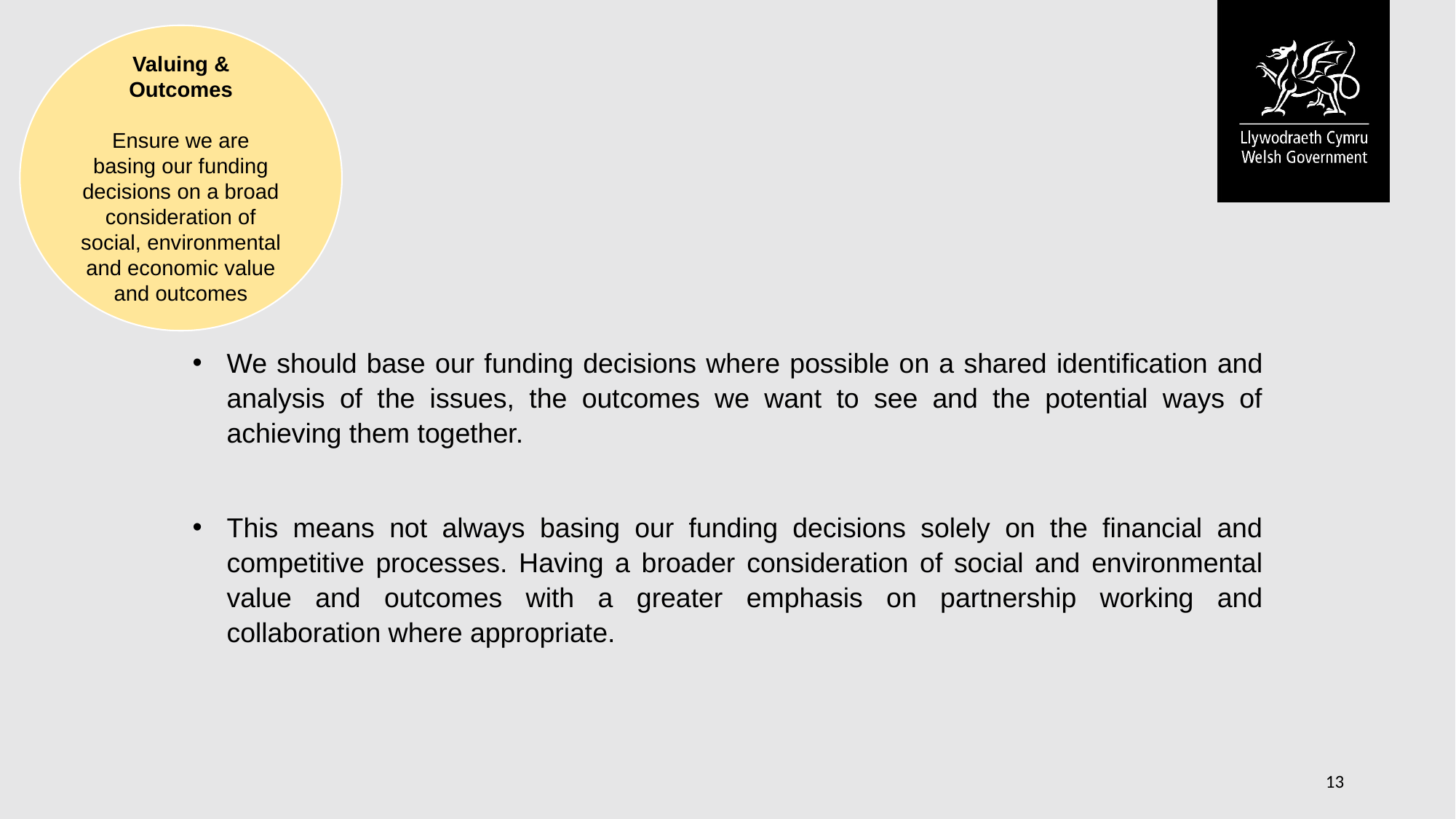

Valuing & Outcomes

Ensure we are basing our funding decisions on a broad consideration of social, environmental and economic value and outcomes
#
We should base our funding decisions where possible on a shared identification and analysis of the issues, the outcomes we want to see and the potential ways of achieving them together.

This means not always basing our funding decisions solely on the financial and competitive processes. Having a broader consideration of social and environmental value and outcomes with a greater emphasis on partnership working and collaboration where appropriate.

13